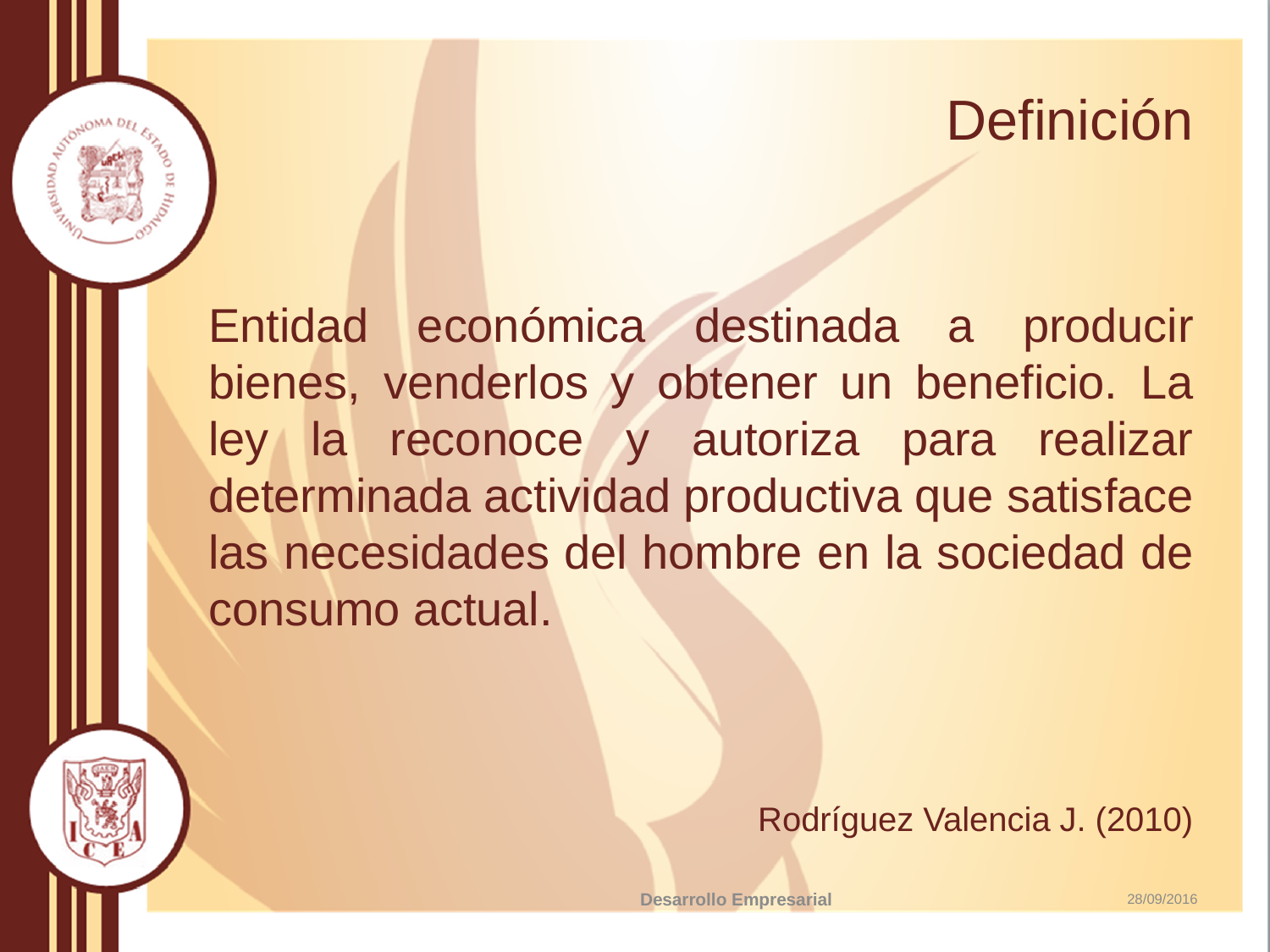

# Definición

Entidad económica destinada a producir bienes, venderlos y obtener un beneficio. La ley la reconoce y autoriza para realizar determinada actividad productiva que satisface las necesidades del hombre en la sociedad de consumo actual.

                                                                                                Rodríguez Valencia J. (2010)
Desarrollo Empresarial
28/09/2016